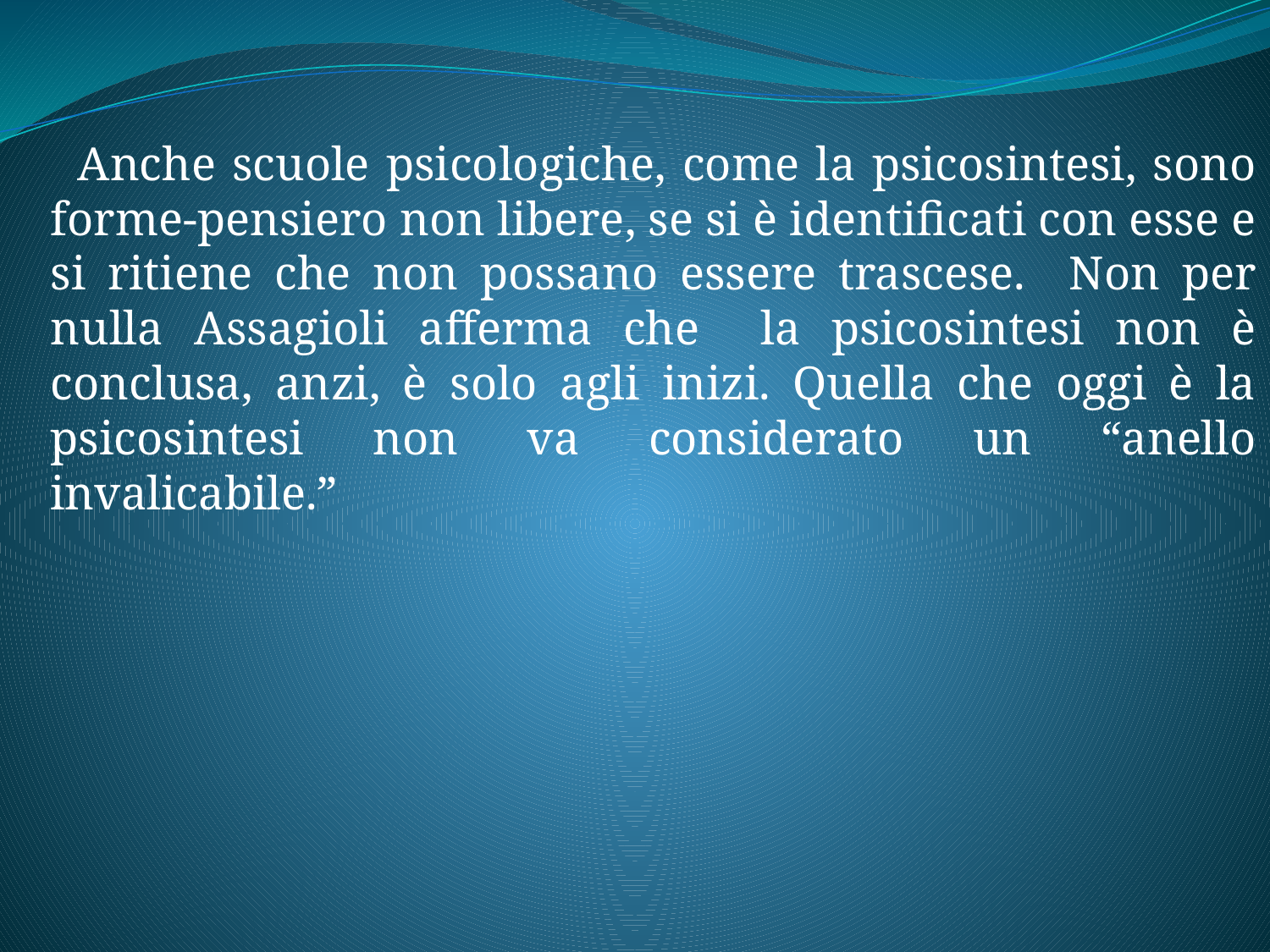

Anche scuole psicologiche, come la psicosintesi, sono forme-pensiero non libere, se si è identificati con esse e si ritiene che non possano essere trascese.  Non per nulla Assagioli afferma che  la psicosintesi non è conclusa, anzi, è solo agli inizi. Quella che oggi è la psicosintesi non va considerato un “anello invalicabile.”
#